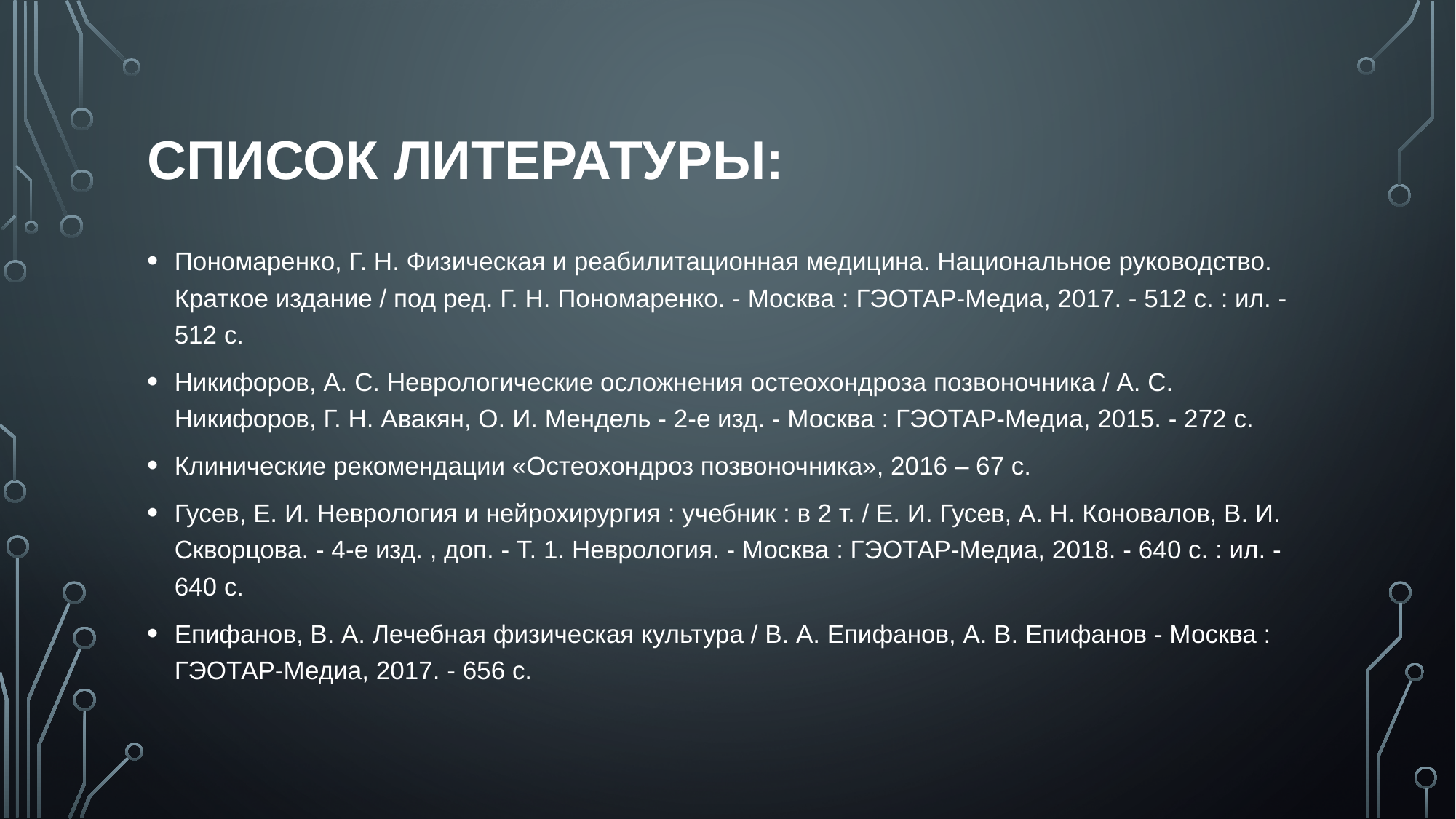

# Список литературы:
Пономаренко, Г. Н. Физическая и реабилитационная медицина. Национальное руководство. Краткое издание / под ред. Г. Н. Пономаренко. - Москва : ГЭОТАР-Медиа, 2017. - 512 с. : ил. - 512 с.
Никифоров, А. С. Неврологические осложнения остеохондроза позвоночника / А. С. Никифоров, Г. Н. Авакян, О. И. Мендель - 2-е изд. - Москва : ГЭОТАР-Медиа, 2015. - 272 с.
Клинические рекомендации «Остеохондроз позвоночника», 2016 – 67 с.
Гусев, Е. И. Неврология и нейрохирургия : учебник : в 2 т. / Е. И. Гусев, А. Н. Коновалов, В. И. Скворцова. - 4-е изд. , доп. - Т. 1. Неврология. - Москва : ГЭОТАР-Медиа, 2018. - 640 с. : ил. - 640 с.
Епифанов, В. А. Лечебная физическая культура / В. А. Епифанов, А. В. Епифанов - Москва : ГЭОТАР-Медиа, 2017. - 656 с.